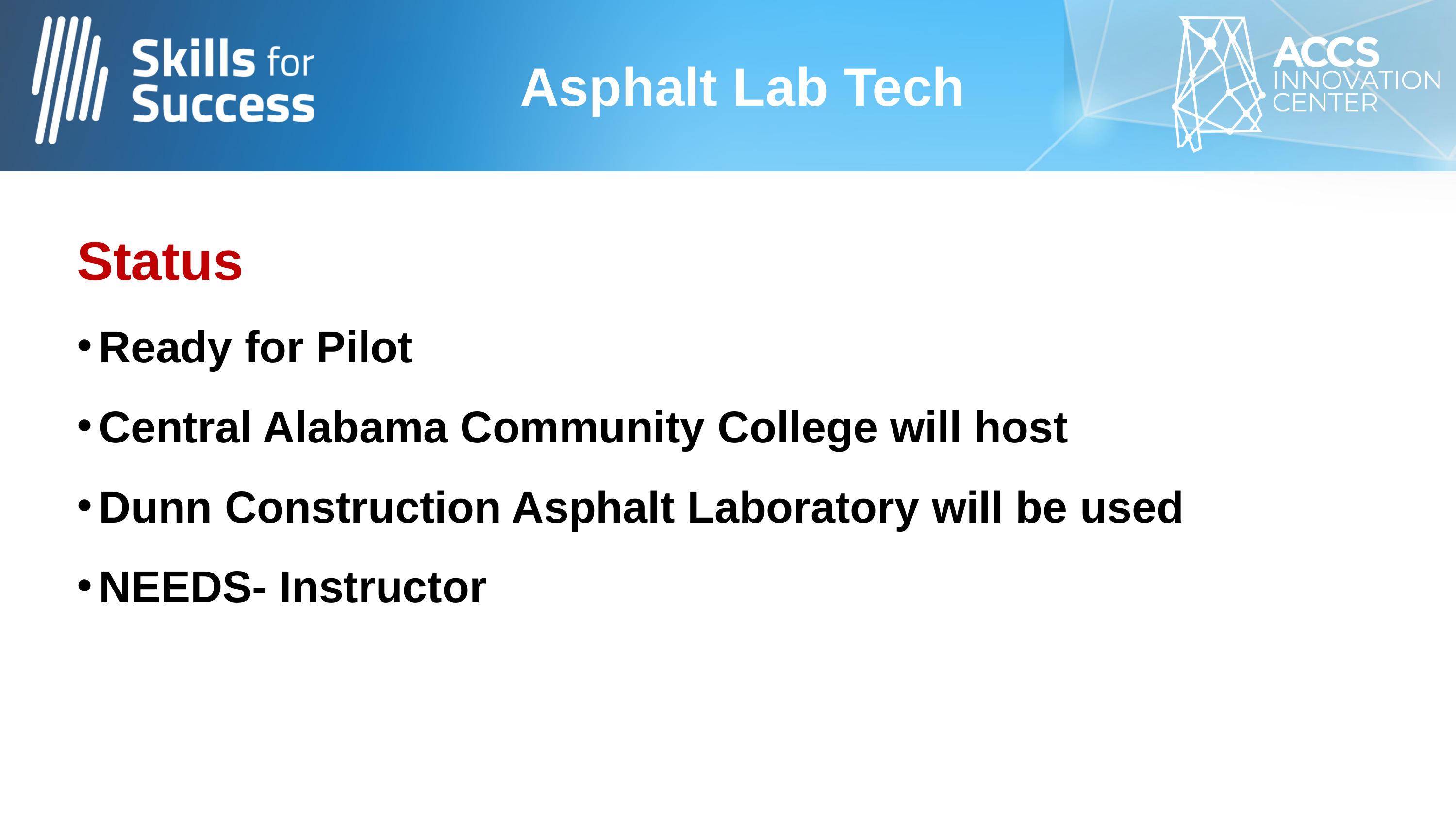

Asphalt Lab Tech
Status
Ready for Pilot
Central Alabama Community College will host
Dunn Construction Asphalt Laboratory will be used
NEEDS- Instructor